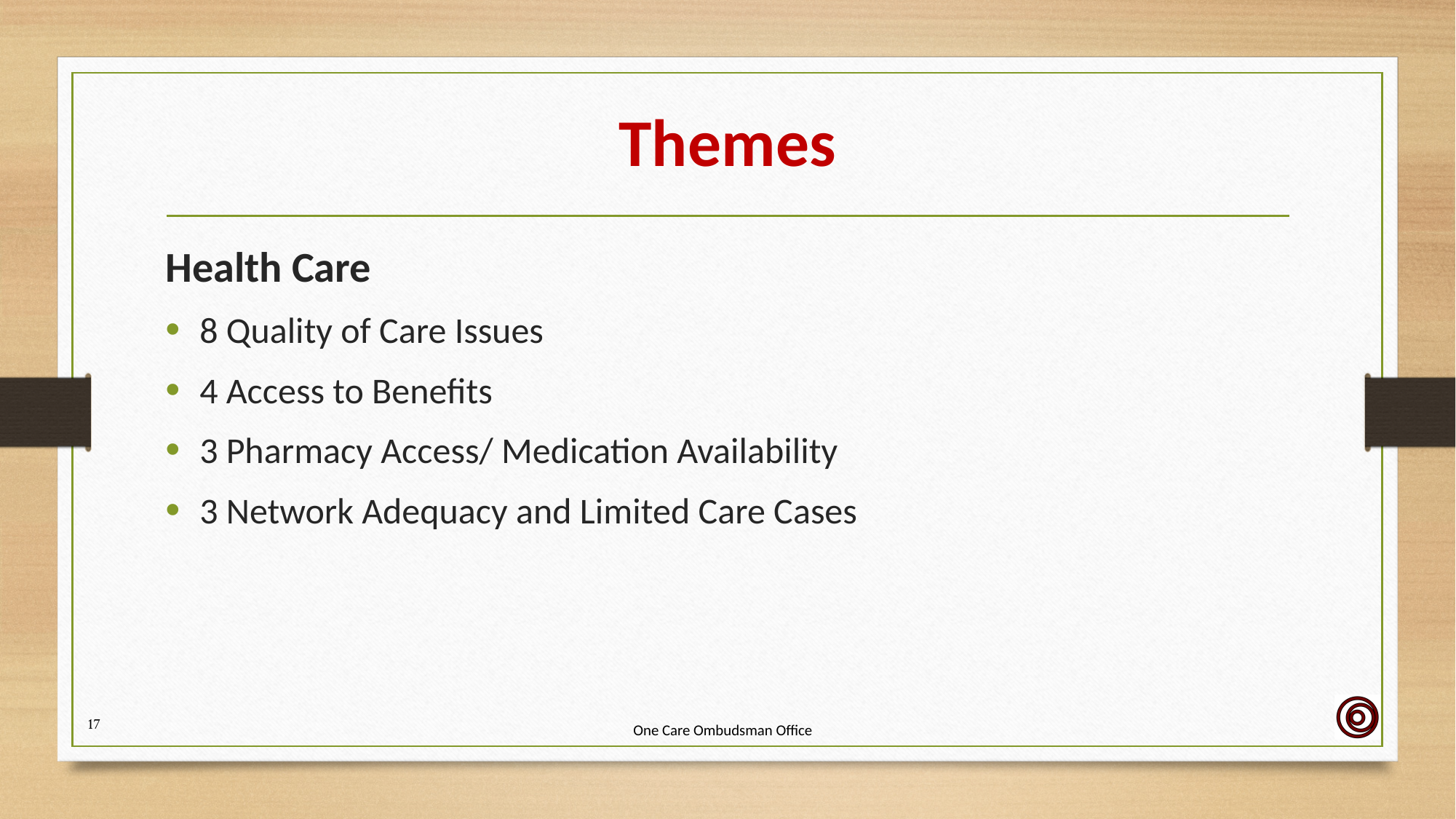

# Themes
Health Care
8 Quality of Care Issues
4 Access to Benefits
3 Pharmacy Access/ Medication Availability
3 Network Adequacy and Limited Care Cases
17
One Care Ombudsman Office